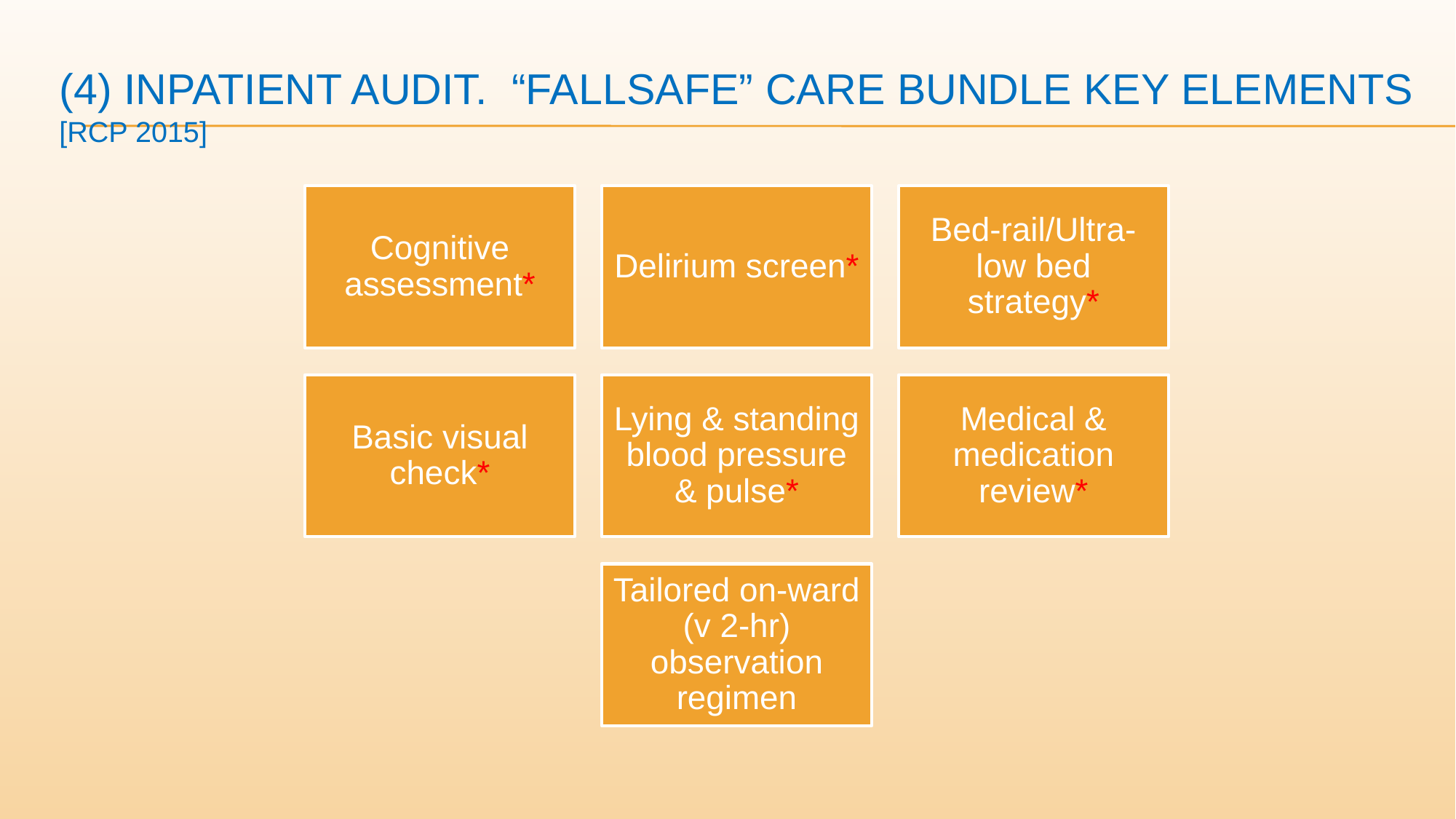

# (4) INPATIENT AUDIT.  “Fallsafe” care bundle key elements [RCP 2015]
Cognitive assessment*
Delirium screen*
Bed-rail/Ultra-low bed strategy*
Basic visual check*
Lying & standing blood pressure & pulse*
Medical & medication review*
Tailored on-ward (v 2-hr) observation regimen